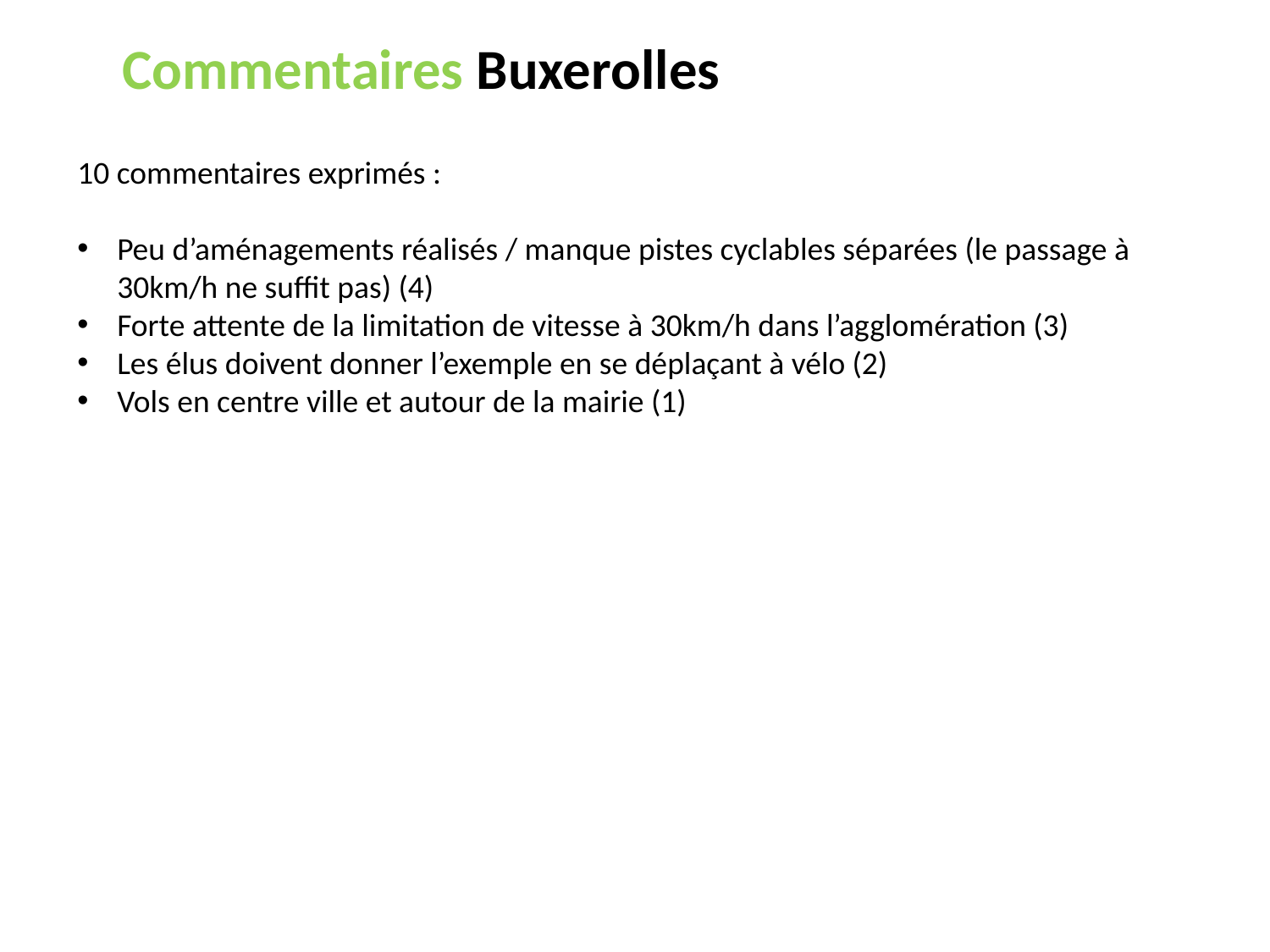

# Commentaires Buxerolles
10 commentaires exprimés :

Peu d’aménagements réalisés / manque pistes cyclables séparées (le passage à 30km/h ne suffit pas) (4)
Forte attente de la limitation de vitesse à 30km/h dans l’agglomération (3)
Les élus doivent donner l’exemple en se déplaçant à vélo (2)
Vols en centre ville et autour de la mairie (1)